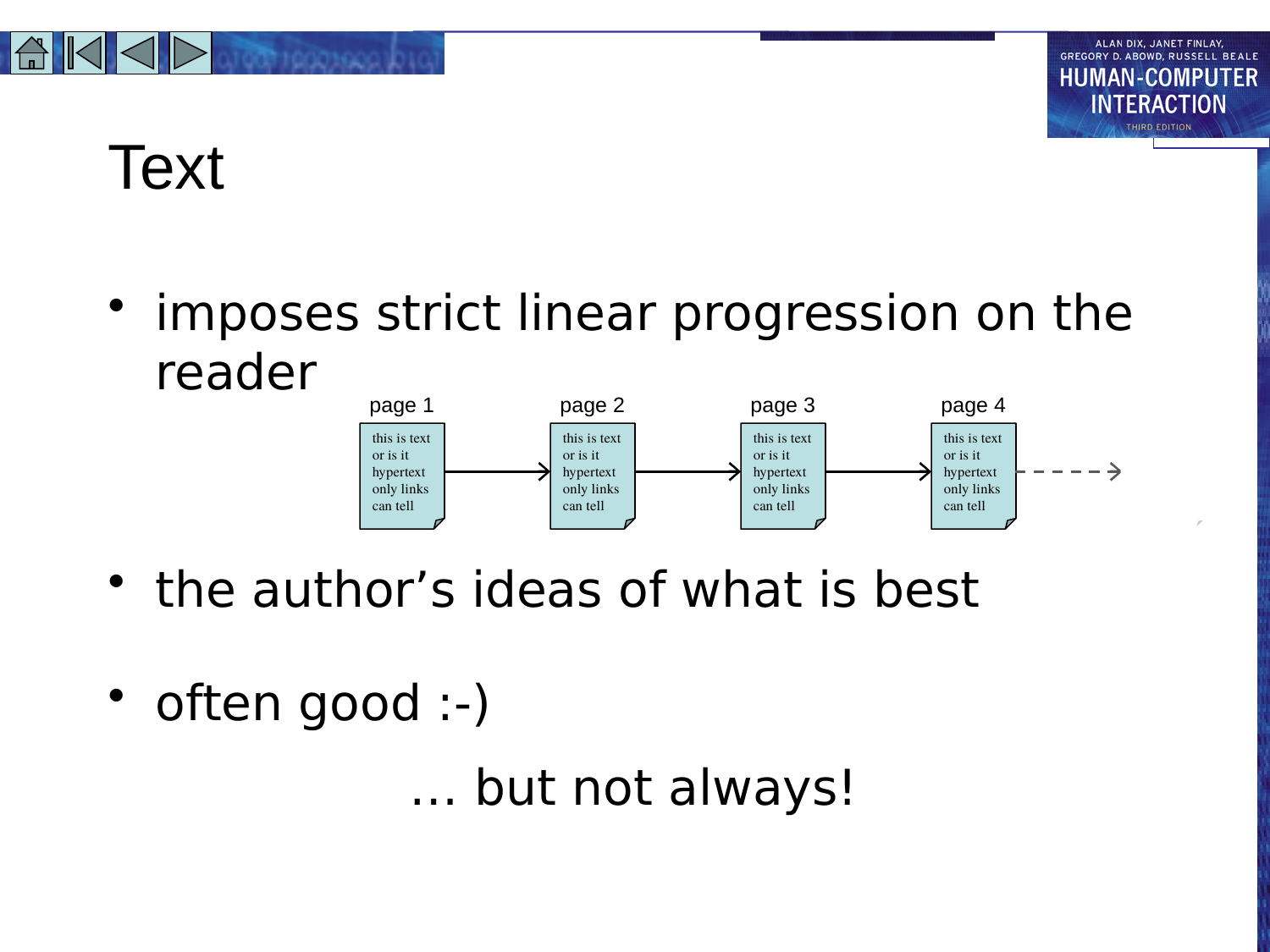

# Text
imposes strict linear progression on the reader

the author’s ideas of what is best

often good :-)
		… but not always!
page 1
page 2
page 3
page 4

this is text
or is it
hypertext
only links
can tell

this is text
or is it
hypertext
only links
can tell

this is text
or is it
hypertext
only links
can tell

this is text
or is it
hypertext
only links
can tell

this is text
or is it
hypertext
only links
can tell